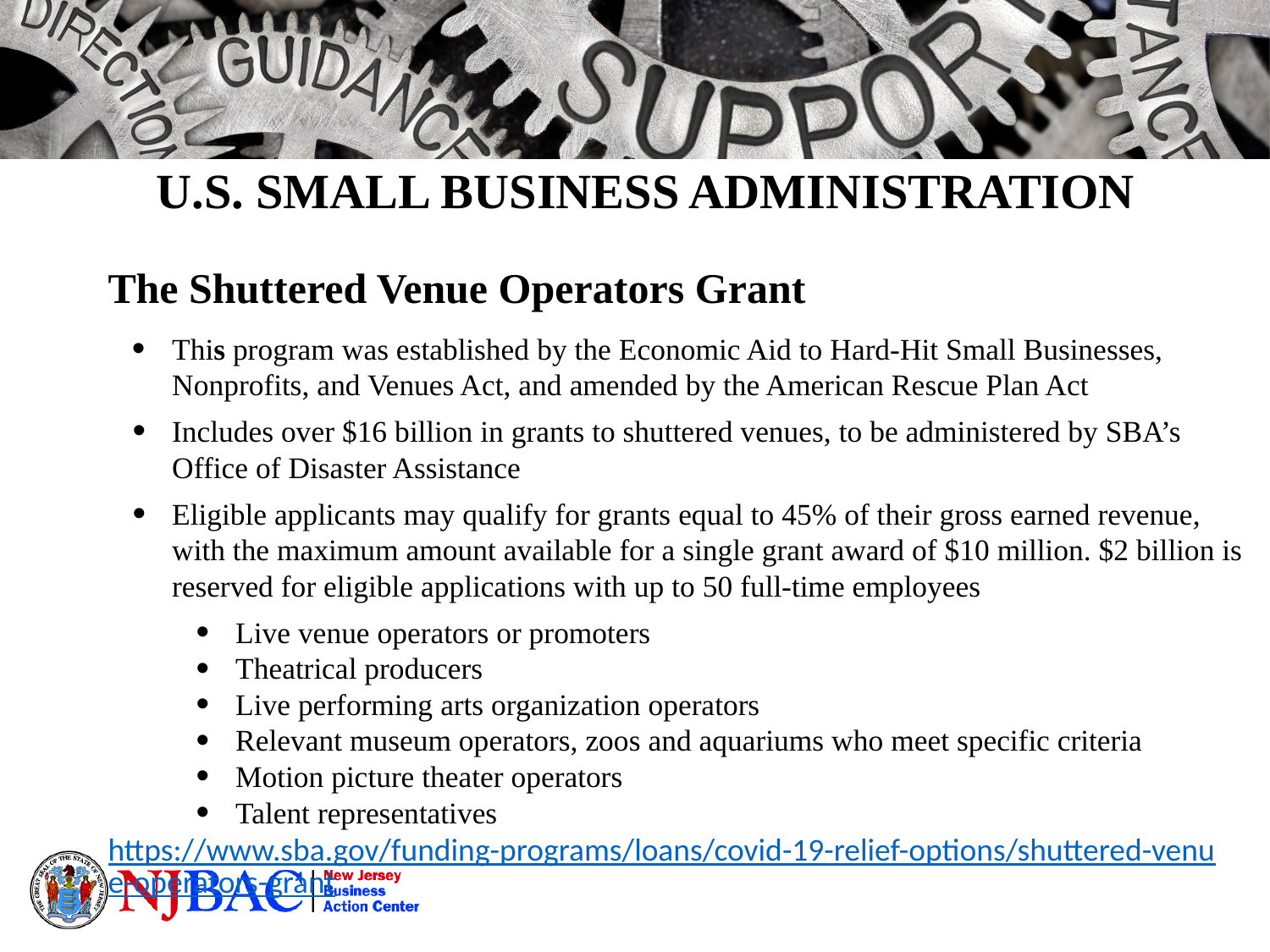

U.S. Small Business Administration

The Shuttered Venue Operators Grant
This program was established by the Economic Aid to Hard-Hit Small Businesses, Nonprofits, and Venues Act, and amended by the American Rescue Plan Act
Includes over $16 billion in grants to shuttered venues, to be administered by SBA’s Office of Disaster Assistance
Eligible applicants may qualify for grants equal to 45% of their gross earned revenue, with the maximum amount available for a single grant award of $10 million. $2 billion is reserved for eligible applications with up to 50 full-time employees
Live venue operators or promoters
Theatrical producers
Live performing arts organization operators
Relevant museum operators, zoos and aquariums who meet specific criteria
Motion picture theater operators
Talent representatives
https://www.sba.gov/funding-programs/loans/covid-19-relief-options/shuttered-venue-operators-grant